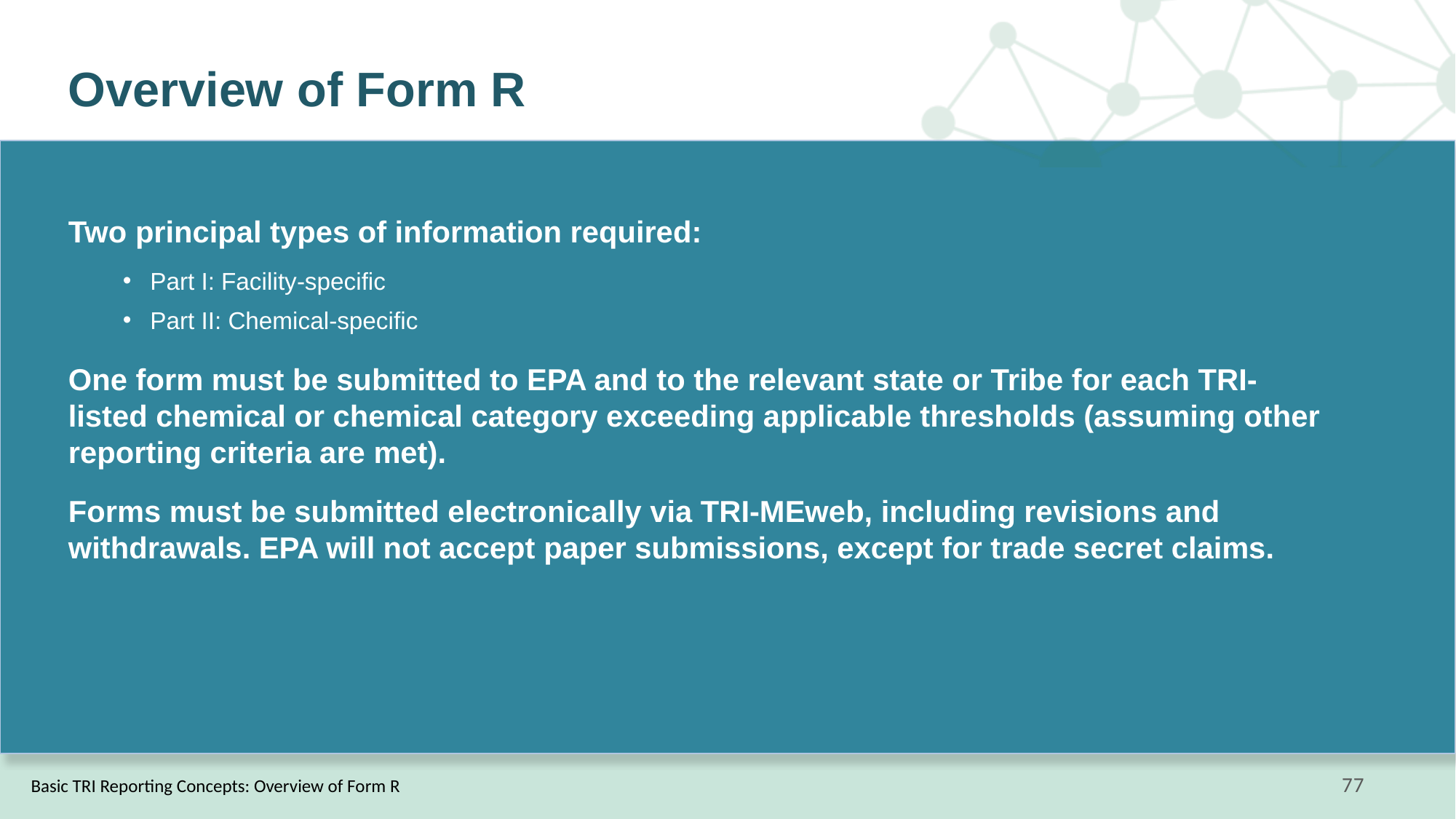

# Overview of Form R
Two principal types of information required:
Part I: Facility-specific
Part II: Chemical-specific
One form must be submitted to EPA and to the relevant state or Tribe for each TRI-listed chemical or chemical category exceeding applicable thresholds (assuming other reporting criteria are met).
Forms must be submitted electronically via TRI-MEweb, including revisions and withdrawals. EPA will not accept paper submissions, except for trade secret claims.
Basic TRI Reporting Concepts: Overview of Form R